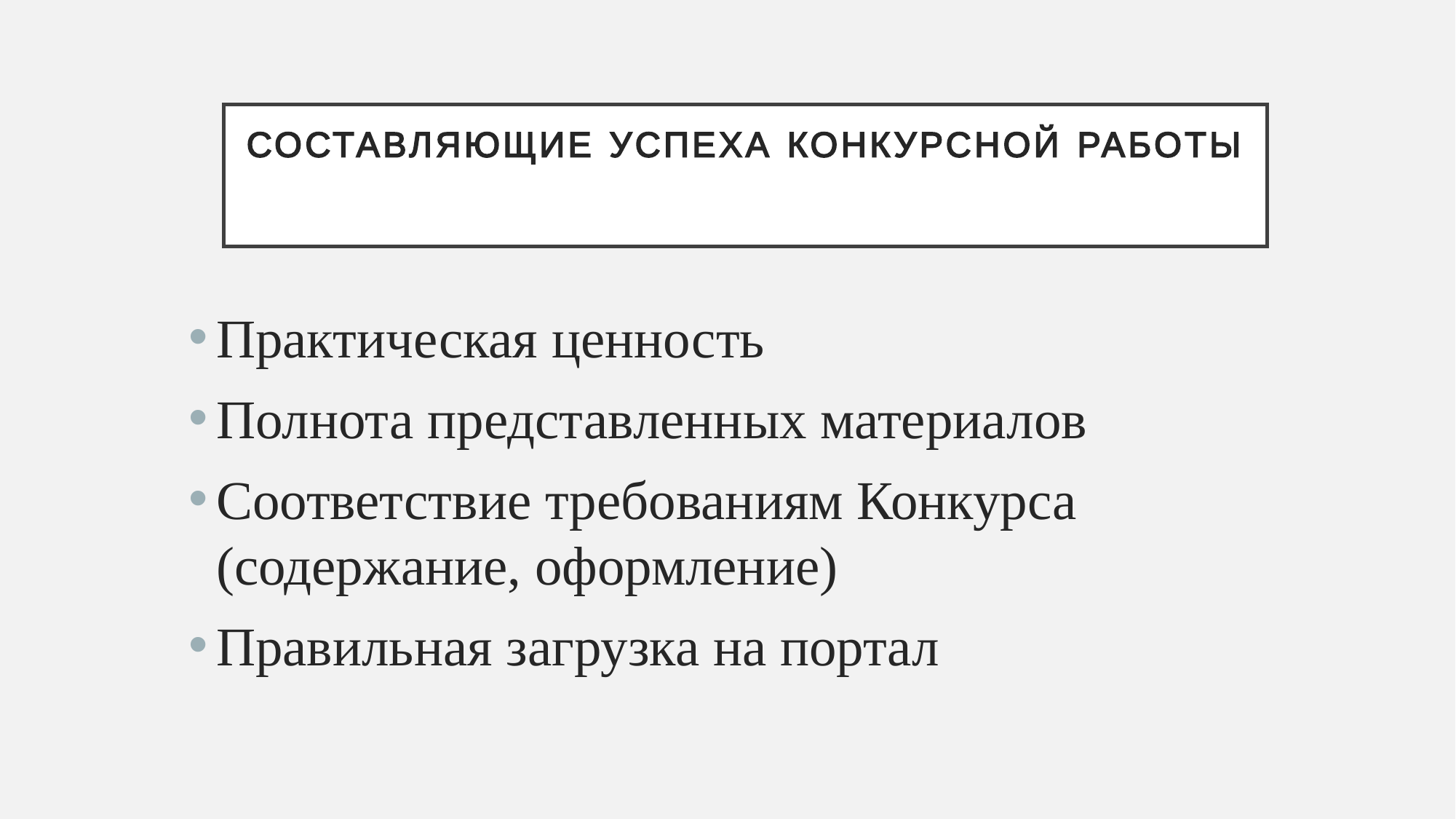

# Составляющие успеха конкурсной работы
Практическая ценность
Полнота представленных материалов
Соответствие требованиям Конкурса (содержание, оформление)
Правильная загрузка на портал